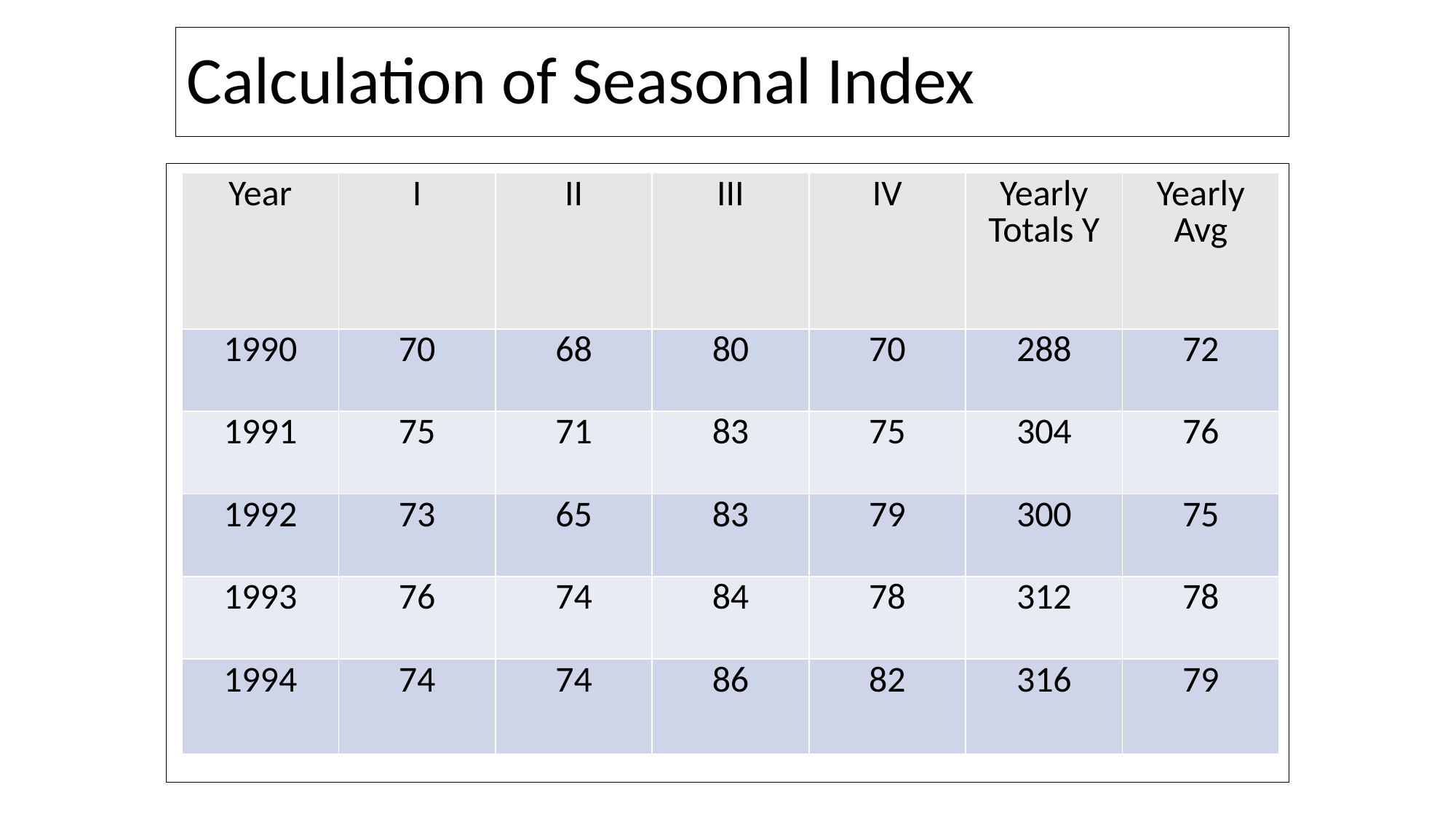

# Calculation of Seasonal Index

| Year | I | II | III | IV | Yearly Totals Y | Yearly Avg |
| --- | --- | --- | --- | --- | --- | --- |
| 1990 | 70 | 68 | 80 | 70 | 288 | 72 |
| 1991 | 75 | 71 | 83 | 75 | 304 | 76 |
| 1992 | 73 | 65 | 83 | 79 | 300 | 75 |
| 1993 | 76 | 74 | 84 | 78 | 312 | 78 |
| 1994 | 74 | 74 | 86 | 82 | 316 | 79 |